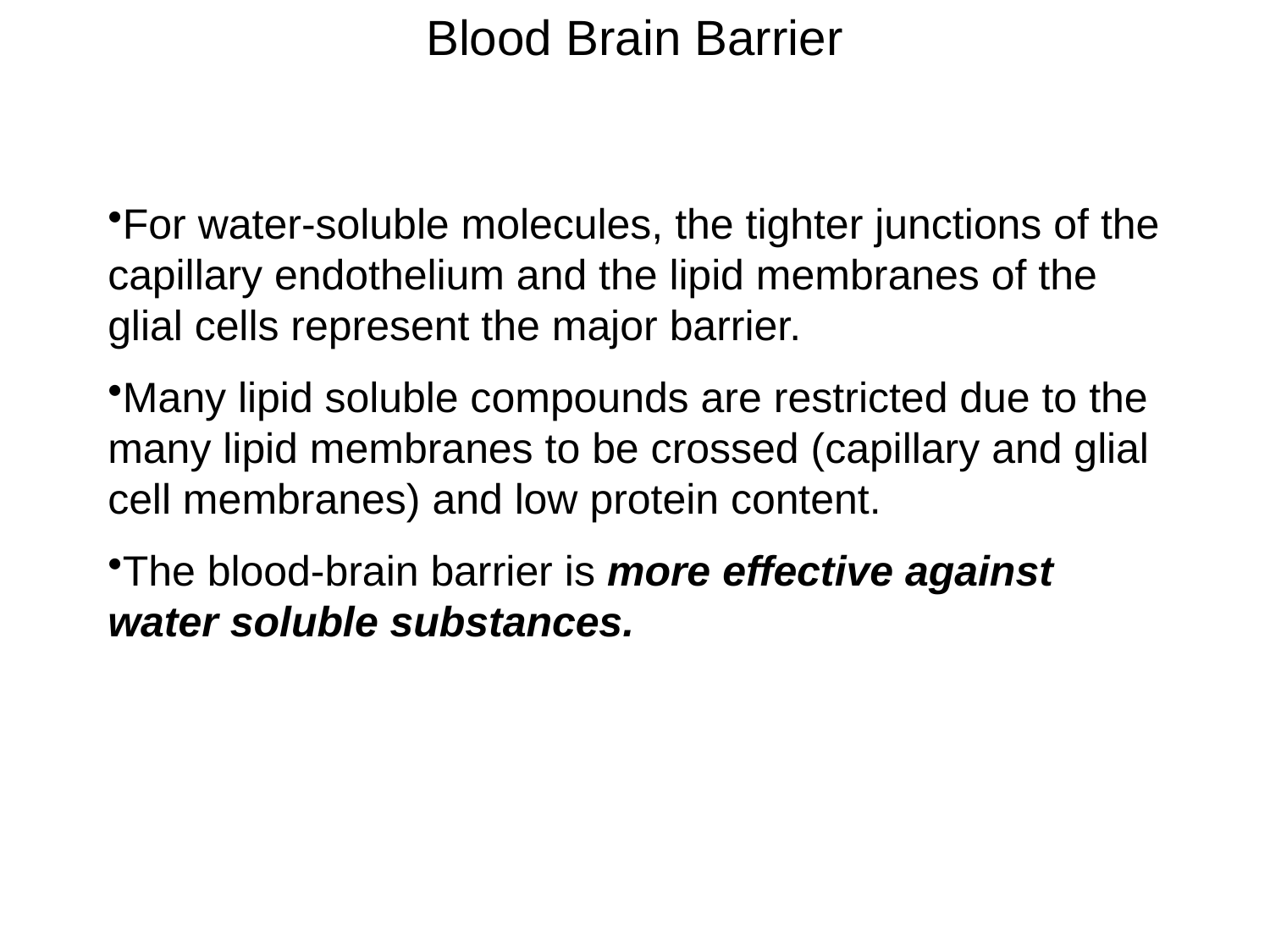

Blood Brain Barrier
For water-soluble molecules, the tighter junctions of the capillary endothelium and the lipid membranes of the glial cells represent the major barrier.
Many lipid soluble compounds are restricted due to the many lipid membranes to be crossed (capillary and glial cell membranes) and low protein content.
The blood-brain barrier is more effective against water soluble substances.